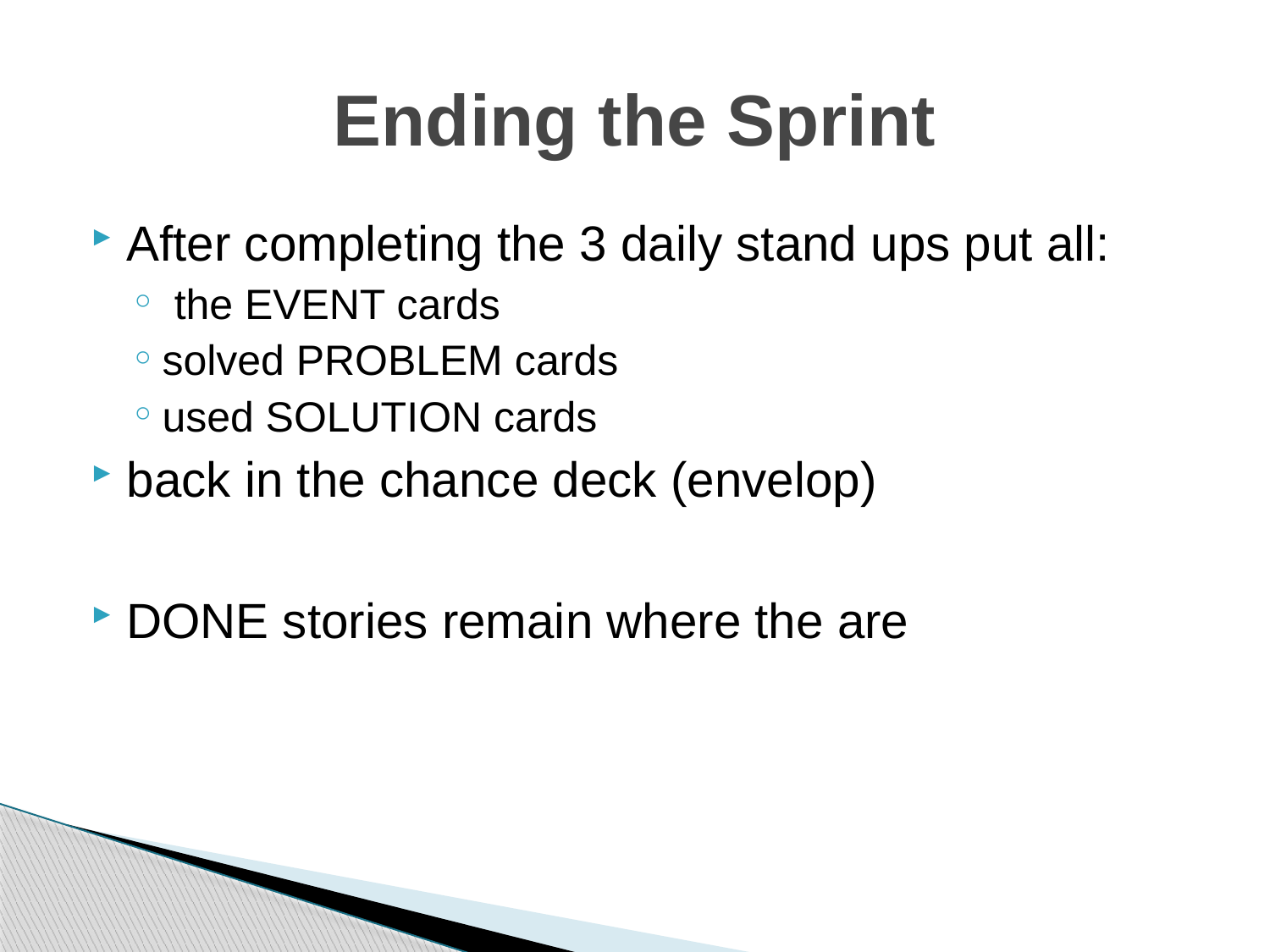

# Ending the Sprint
After completing the 3 daily stand ups put all:
 the EVENT cards
solved PROBLEM cards
used SOLUTION cards
back in the chance deck (envelop)

DONE stories remain where the are